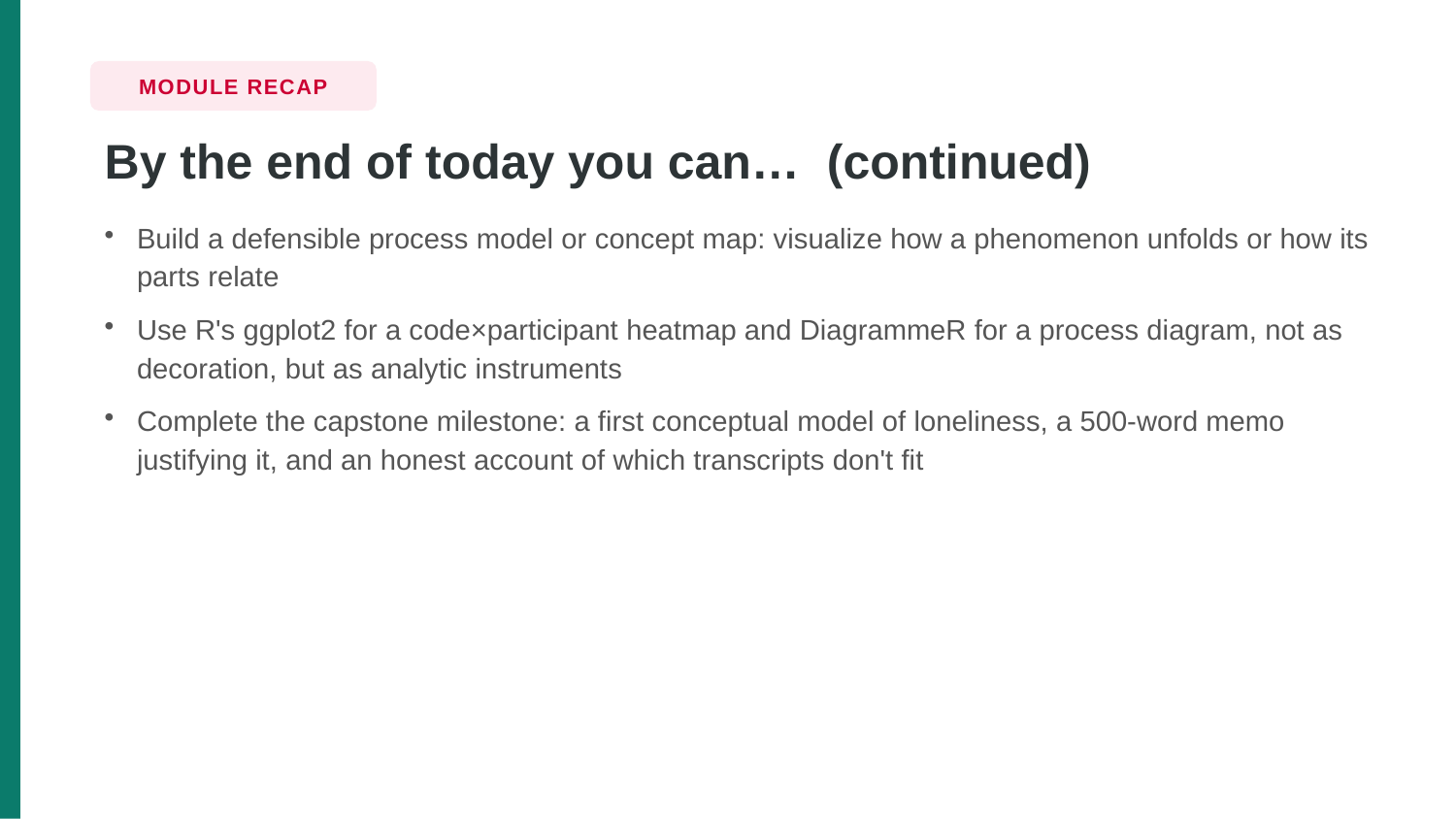

MODULE RECAP
By the end of today you can…  (continued)
Build a defensible process model or concept map: visualize how a phenomenon unfolds or how its parts relate
Use R's ggplot2 for a code×participant heatmap and DiagrammeR for a process diagram, not as decoration, but as analytic instruments
Complete the capstone milestone: a first conceptual model of loneliness, a 500-word memo justifying it, and an honest account of which transcripts don't fit